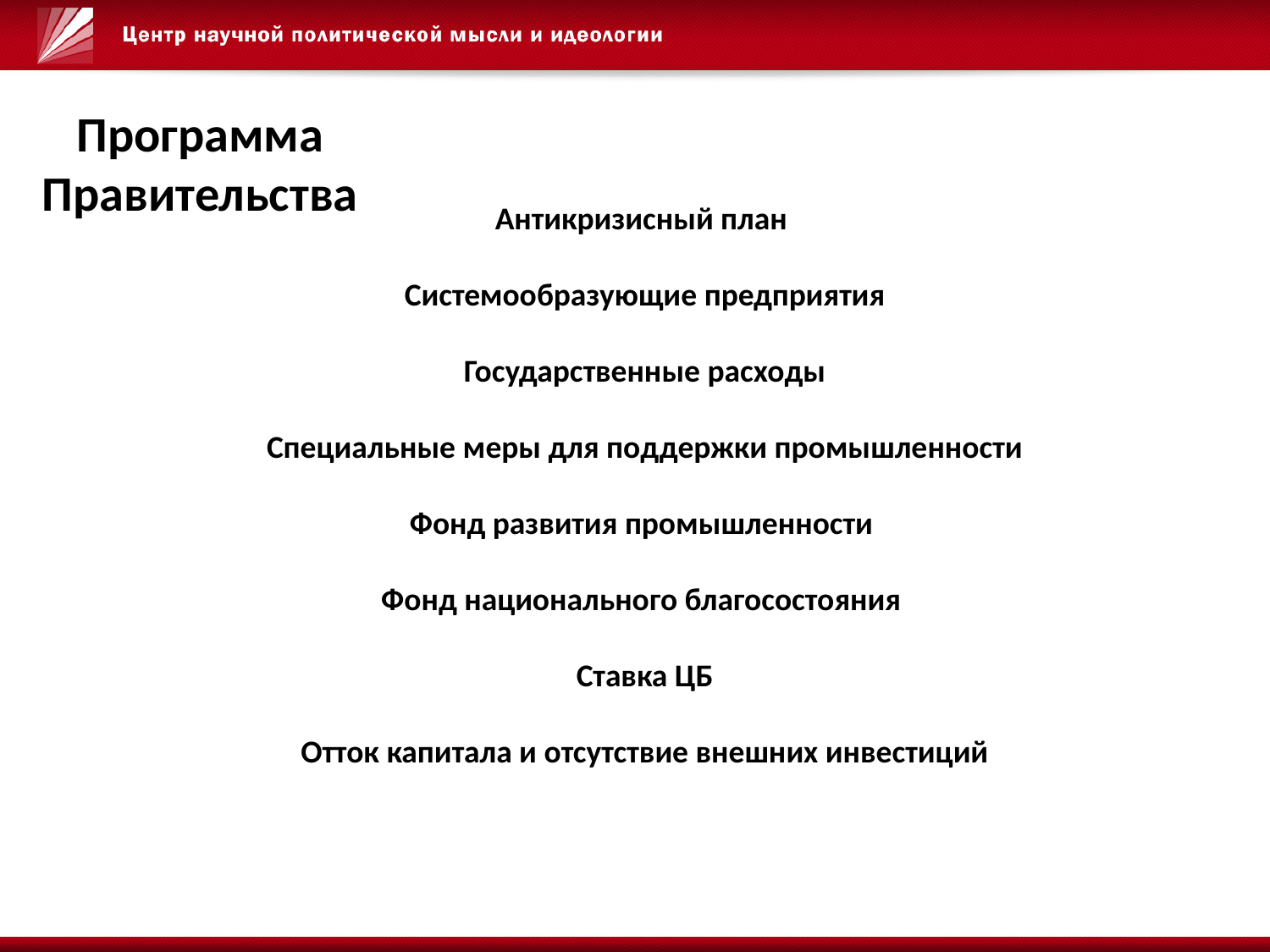

Программа Правительства
Антикризисный план

Системообразующие предприятия

Государственные расходы

Специальные меры для поддержки промышленности

Фонд развития промышленности

Фонд национального благосостояния

Ставка ЦБ

Отток капитала и отсутствие внешних инвестиций